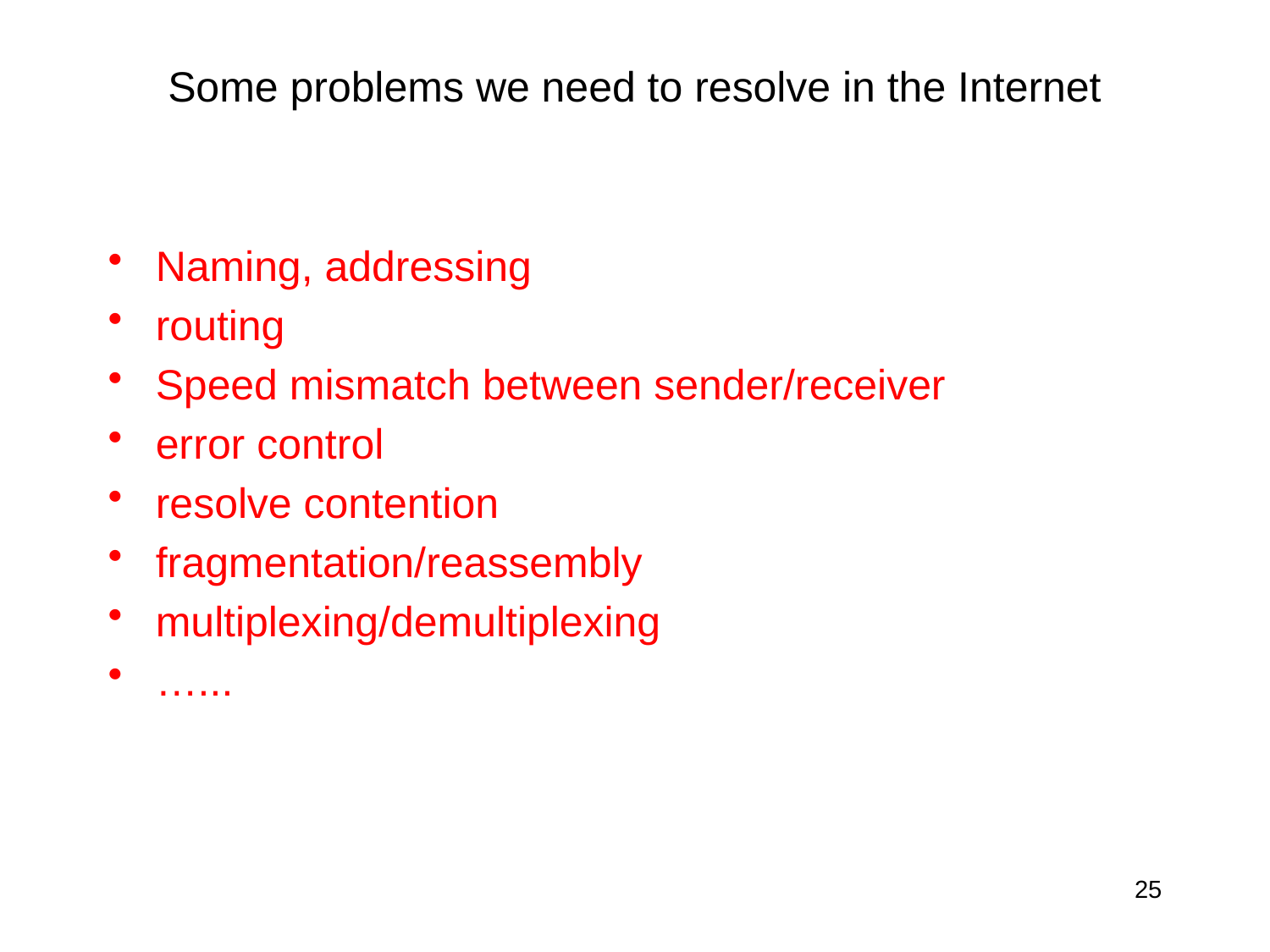

# Some problems we need to resolve in the Internet
Naming, addressing
routing
Speed mismatch between sender/receiver
error control
resolve contention
fragmentation/reassembly
multiplexing/demultiplexing
…...

25